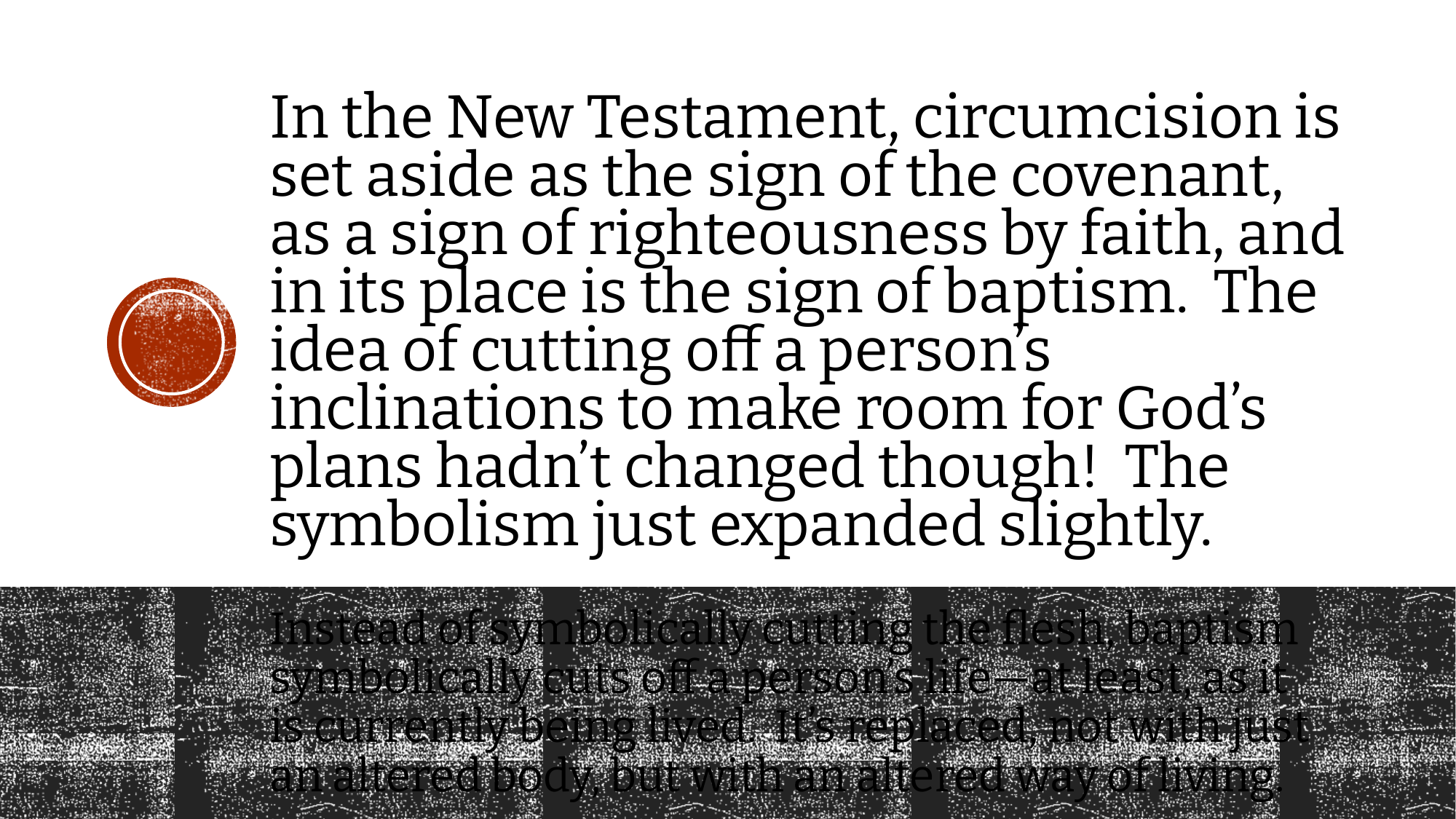

# In the New Testament, circumcision is set aside as the sign of the covenant, as a sign of righteousness by faith, and in its place is the sign of baptism.  The idea of cutting off a person’s inclinations to make room for God’s plans hadn’t changed though!  The symbolism just expanded slightly.
Instead of symbolically cutting the flesh, baptism symbolically cuts off a person’s life—at least, as it is currently being lived.  It’s replaced, not with just an altered body, but with an altered way of living.